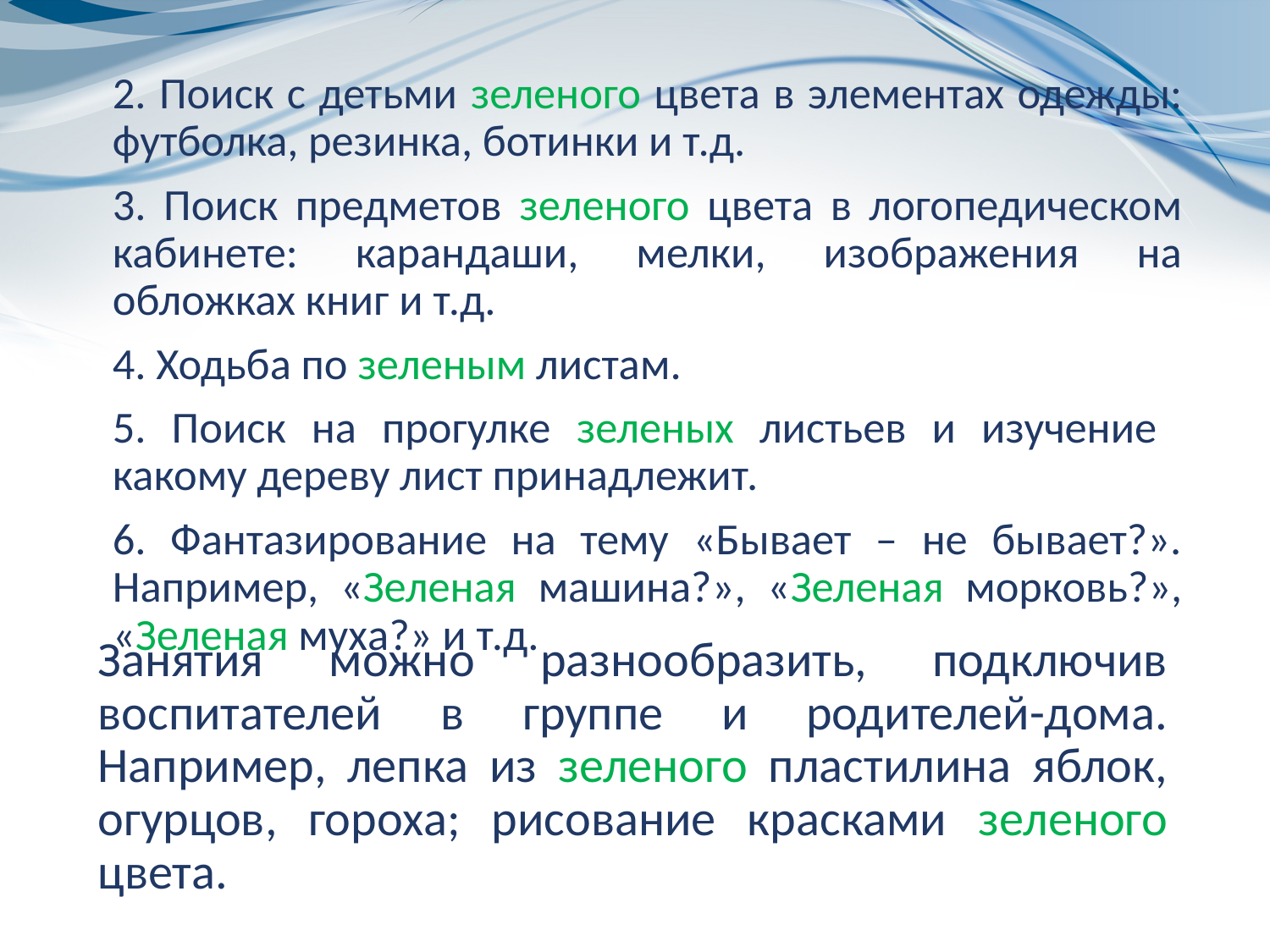

2. Поиск с детьми зеленого цвета в элементах одежды: футболка, резинка, ботинки и т.д.
3. Поиск предметов зеленого цвета в логопедическом кабинете: карандаши, мелки, изображения на обложках книг и т.д.
4. Ходьба по зеленым листам.
5. Поиск на прогулке зеленых листьев и изучение  какому дереву лист принадлежит.
6. Фантазирование на тему «Бывает – не бывает?». Например, «Зеленая машина?», «Зеленая морковь?», «Зеленая муха?» и т.д.
Занятия можно разнообразить, подключив воспитателей в группе и родителей-дома. Например, лепка из зеленого пластилина яблок, огурцов, гороха; рисование красками зеленого цвета.